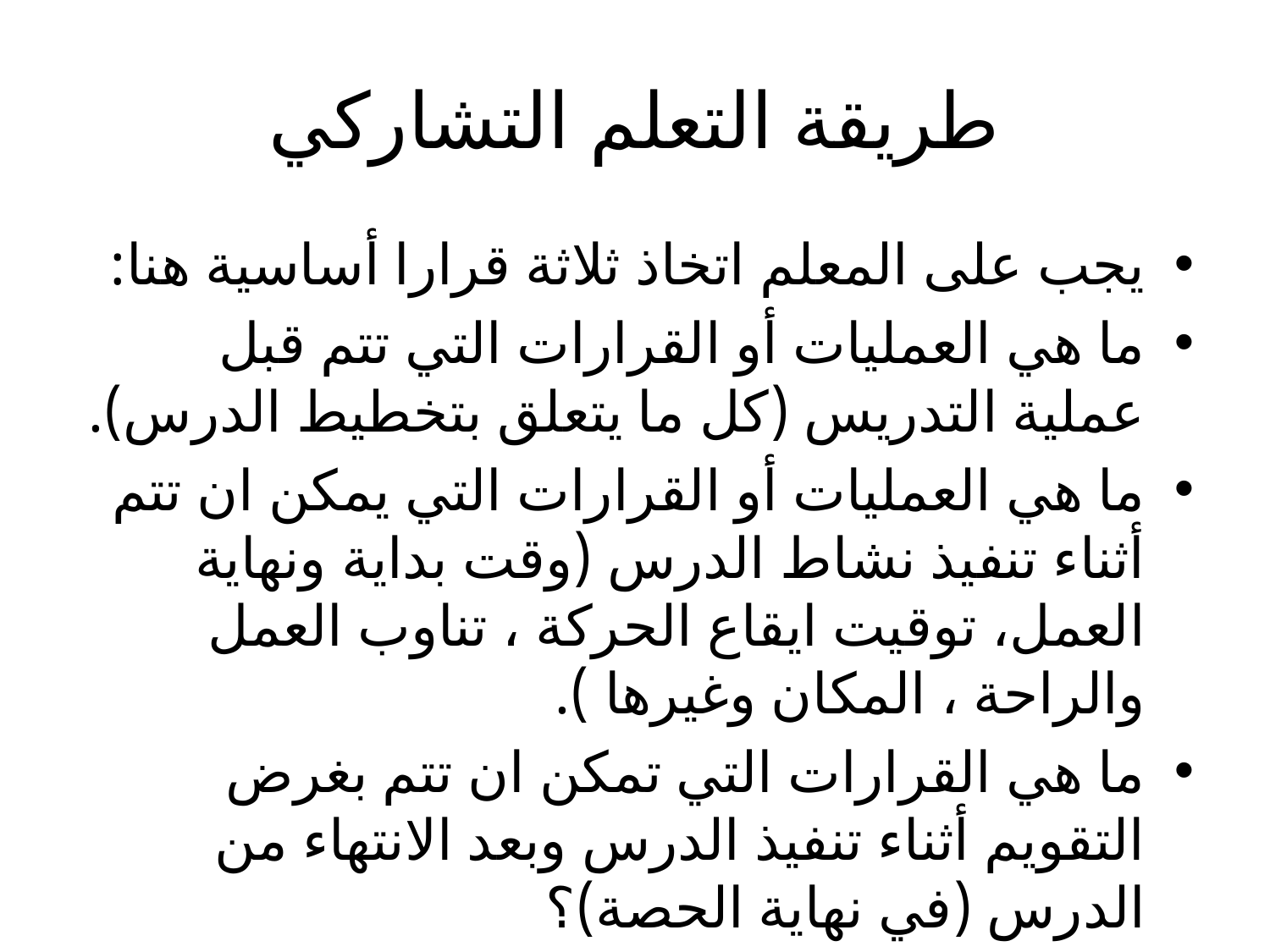

# طريقة التعلم التشاركي
يجب على المعلم اتخاذ ثلاثة قرارا أساسية هنا:
ما هي العمليات أو القرارات التي تتم قبل عملية التدريس (كل ما يتعلق بتخطيط الدرس).
ما هي العمليات أو القرارات التي يمكن ان تتم أثناء تنفيذ نشاط الدرس (وقت بداية ونهاية العمل، توقيت ايقاع الحركة ، تناوب العمل والراحة ، المكان وغيرها ).
ما هي القرارات التي تمكن ان تتم بغرض التقويم أثناء تنفيذ الدرس وبعد الانتهاء من الدرس (في نهاية الحصة)؟